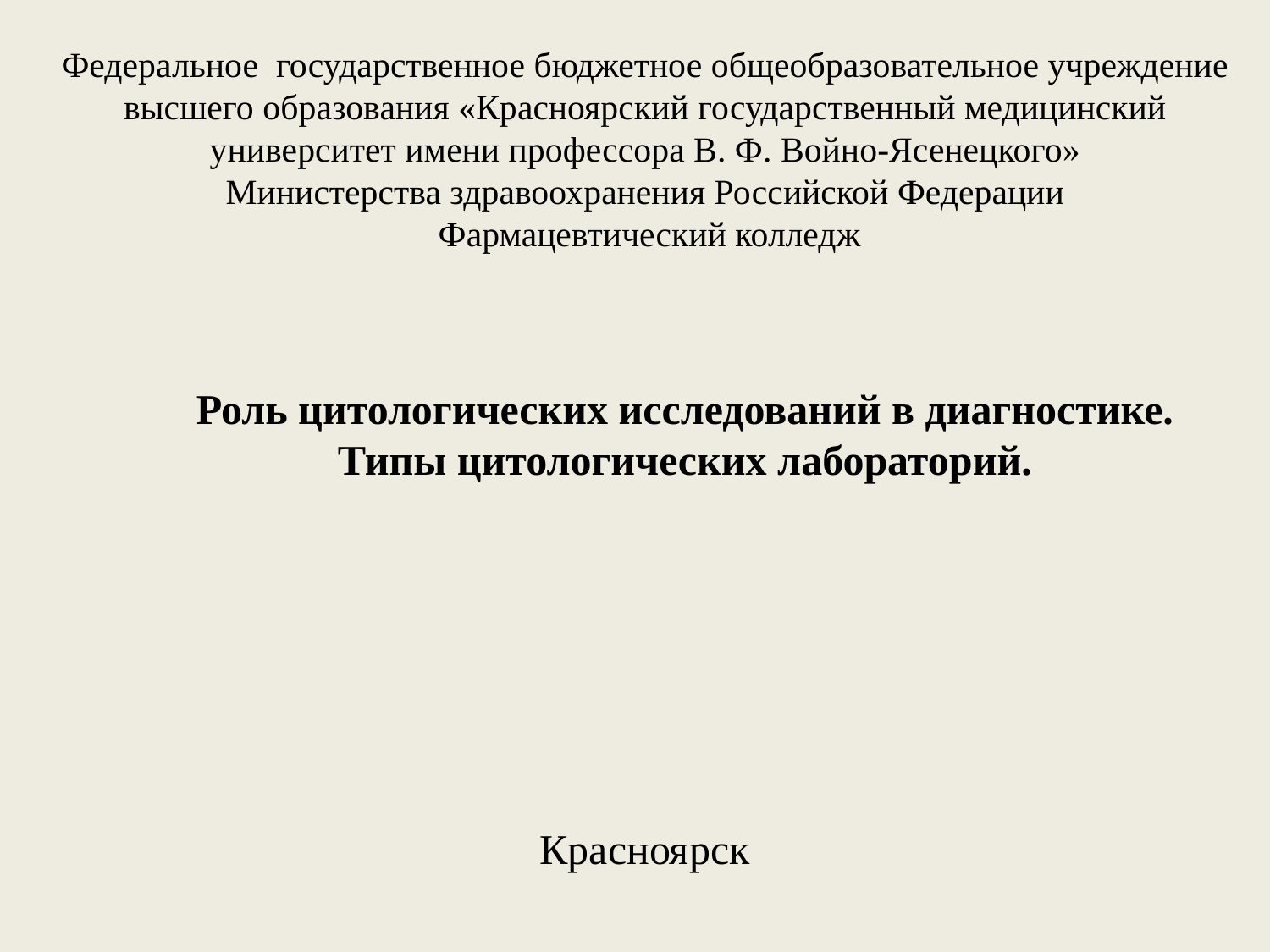

Федеральное  государственное бюджетное общеобразовательное учреждение высшего образования «Красноярский государственный медицинский университет имени профессора В. Ф. Войно-Ясенецкого»
Министерства здравоохранения Российской Федерации
 Фармацевтический колледж
Роль цитологических исследований в диагностике. Типы цитологических лабораторий.
Красноярск